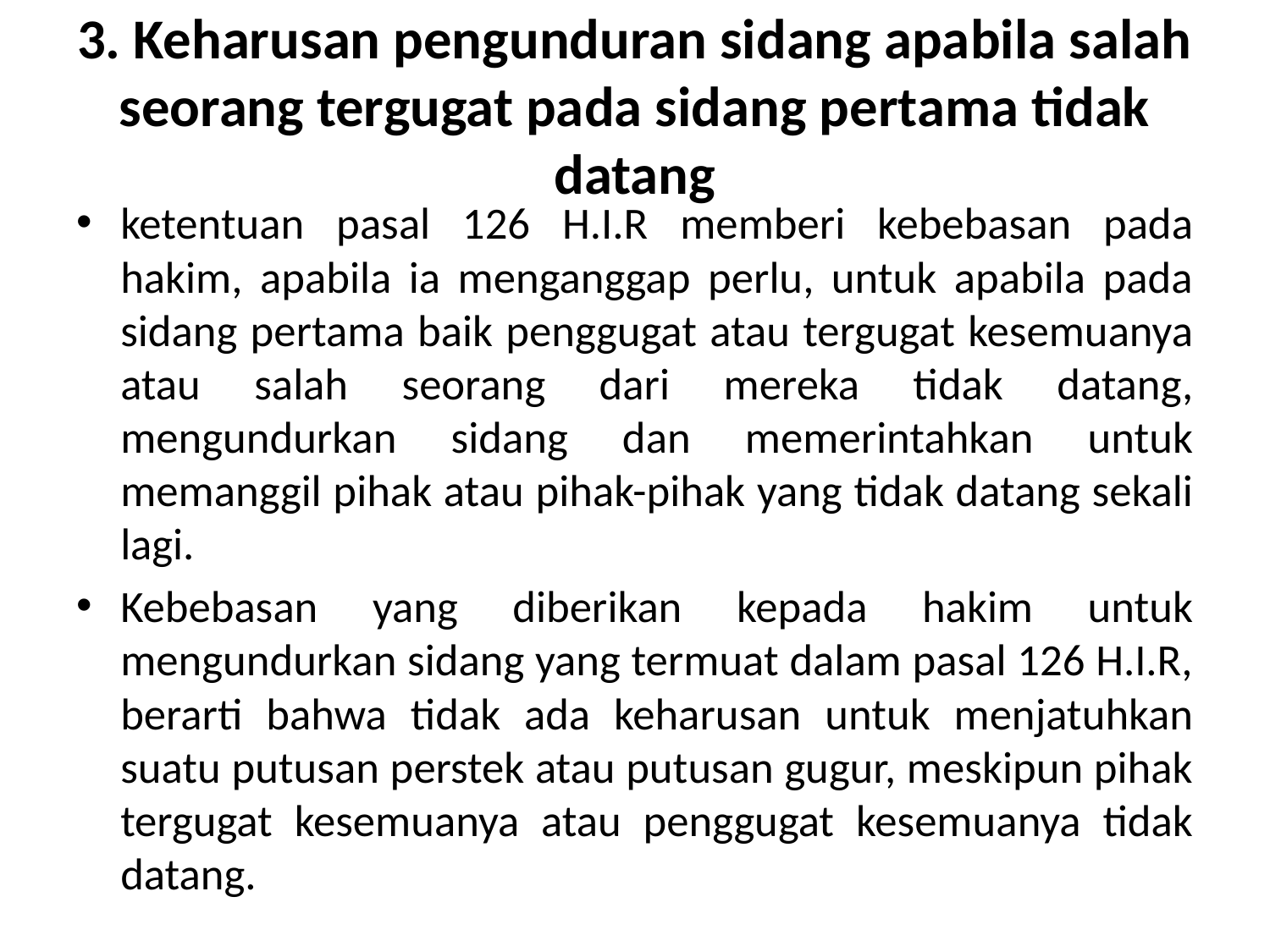

# 3. Keharusan pengunduran sidang apabila salah seorang tergugat pada sidang pertama tidak datang
ketentuan pasal 126 H.I.R memberi kebebasan pada hakim, apabila ia menganggap perlu, untuk apabila pada sidang pertama baik penggugat atau tergugat kesemuanya atau salah seorang dari mereka tidak datang, mengundurkan sidang dan memerintahkan untuk memanggil pihak atau pihak-pihak yang tidak datang sekali lagi.
Kebebasan yang diberikan kepada hakim untuk mengundurkan sidang yang termuat dalam pasal 126 H.I.R, berarti bahwa tidak ada keharusan untuk menjatuhkan suatu putusan perstek atau putusan gugur, meskipun pihak tergugat kesemuanya atau penggugat kesemuanya tidak datang.